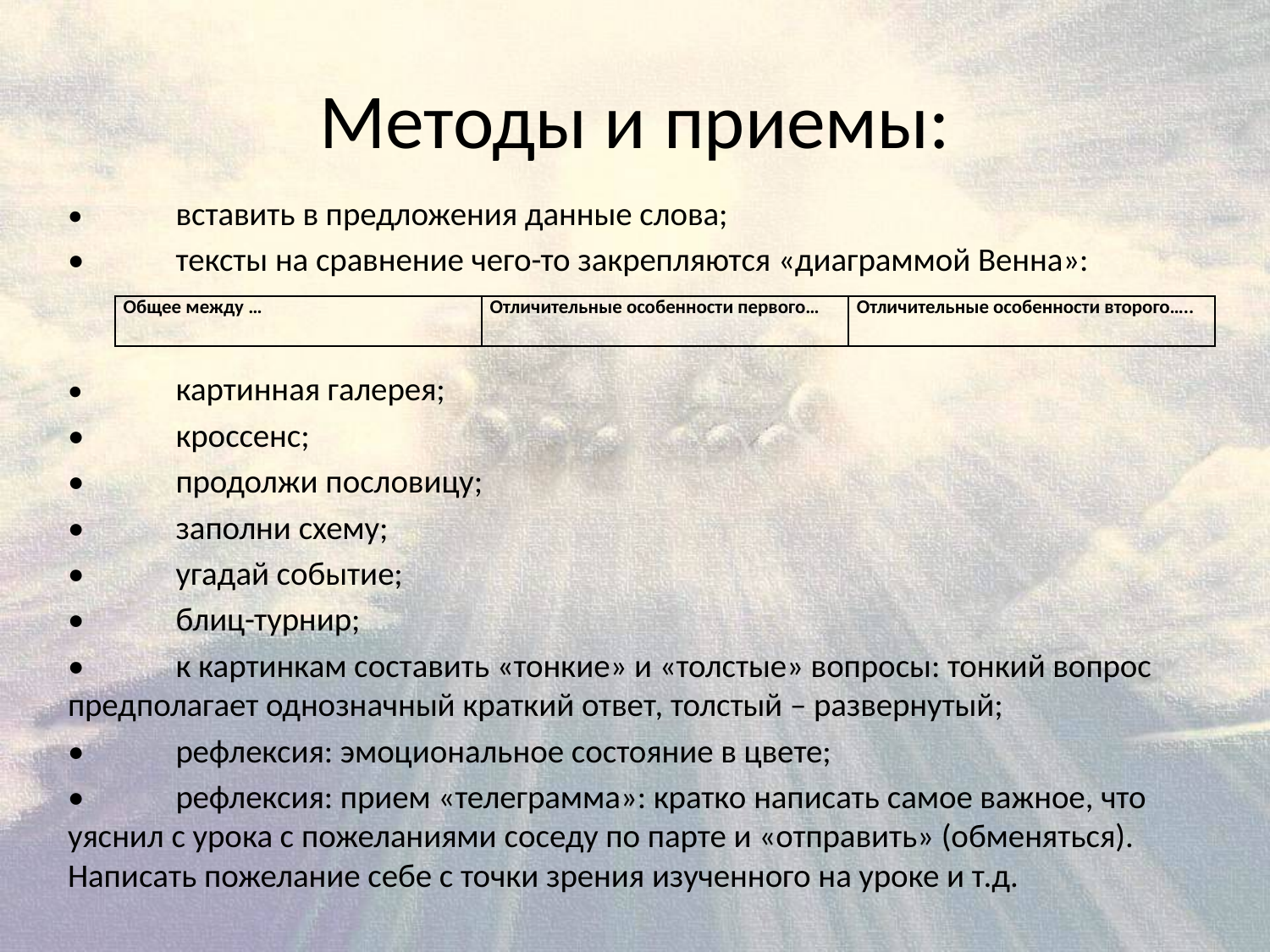

# Методы и приемы:
•	вставить в предложения данные слова;
•	тексты на сравнение чего-то закрепляются «диаграммой Венна»:

•	картинная галерея;
•	кроссенс;
•	продолжи пословицу;
•	заполни схему;
•	угадай событие;
•	блиц-турнир;
•	к картинкам составить «тонкие» и «толстые» вопросы: тонкий вопрос предполагает однозначный краткий ответ, толстый – развернутый;
•	рефлексия: эмоциональное состояние в цвете;
•	рефлексия: прием «телеграмма»: кратко написать самое важное, что уяснил с урока с пожеланиями соседу по парте и «отправить» (обменяться). Написать пожелание себе с точки зрения изученного на уроке и т.д.

| Общее между … | Отличительные особенности первого… | Отличительные особенности второго….. |
| --- | --- | --- |